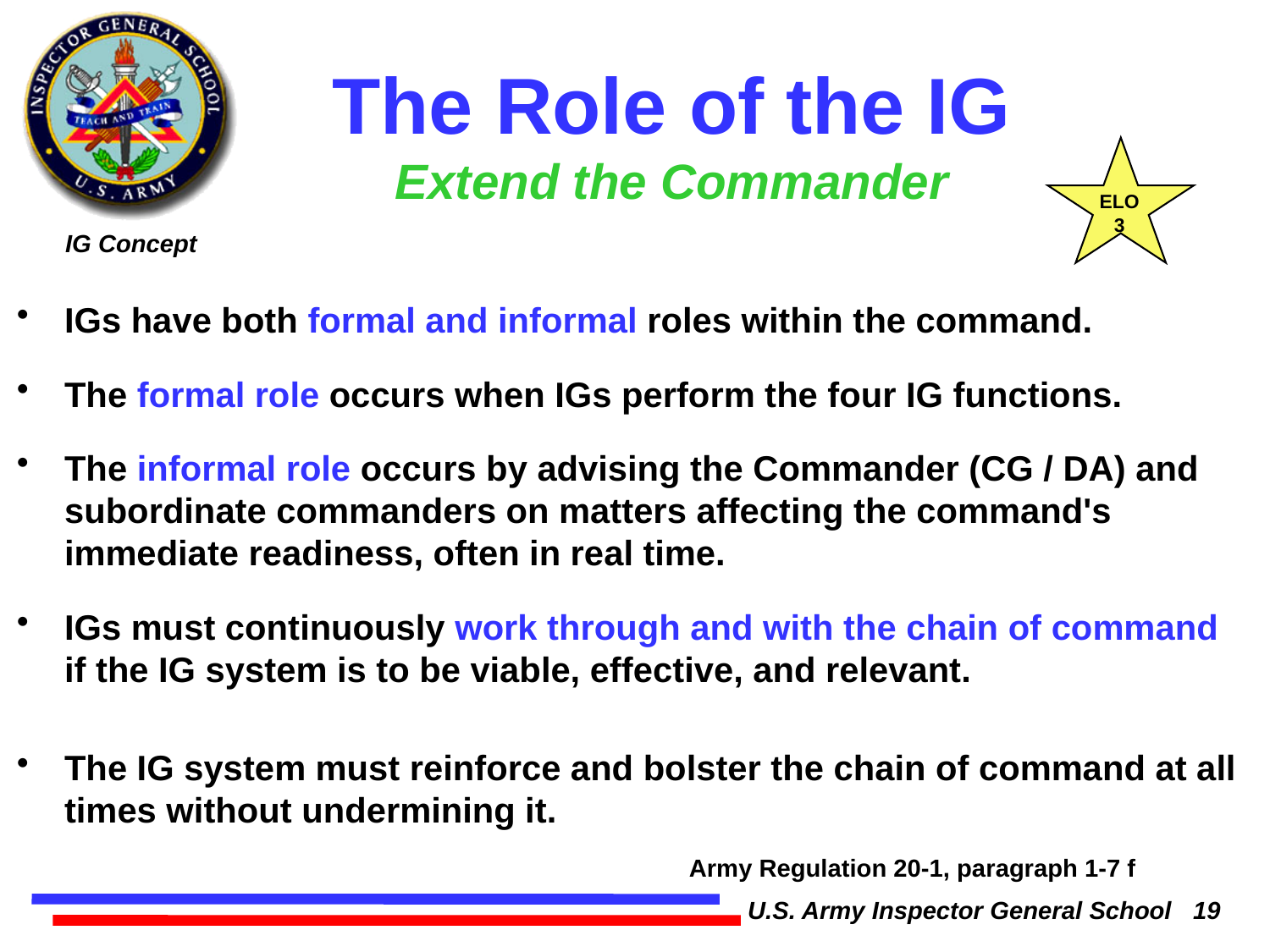

# The Role of the IG Extend the Commander

ELO
3

IGs have both formal and informal roles within the command.

The formal role occurs when IGs perform the four IG functions.

The informal role occurs by advising the Commander (CG / DA) and subordinate commanders on matters affecting the command's immediate readiness, often in real time.

IGs must continuously work through and with the chain of command if the IG system is to be viable, effective, and relevant.

The IG system must reinforce and bolster the chain of command at all times without undermining it.
Army Regulation 20-1, paragraph 1-7 f
U.S. Army Inspector General School   19